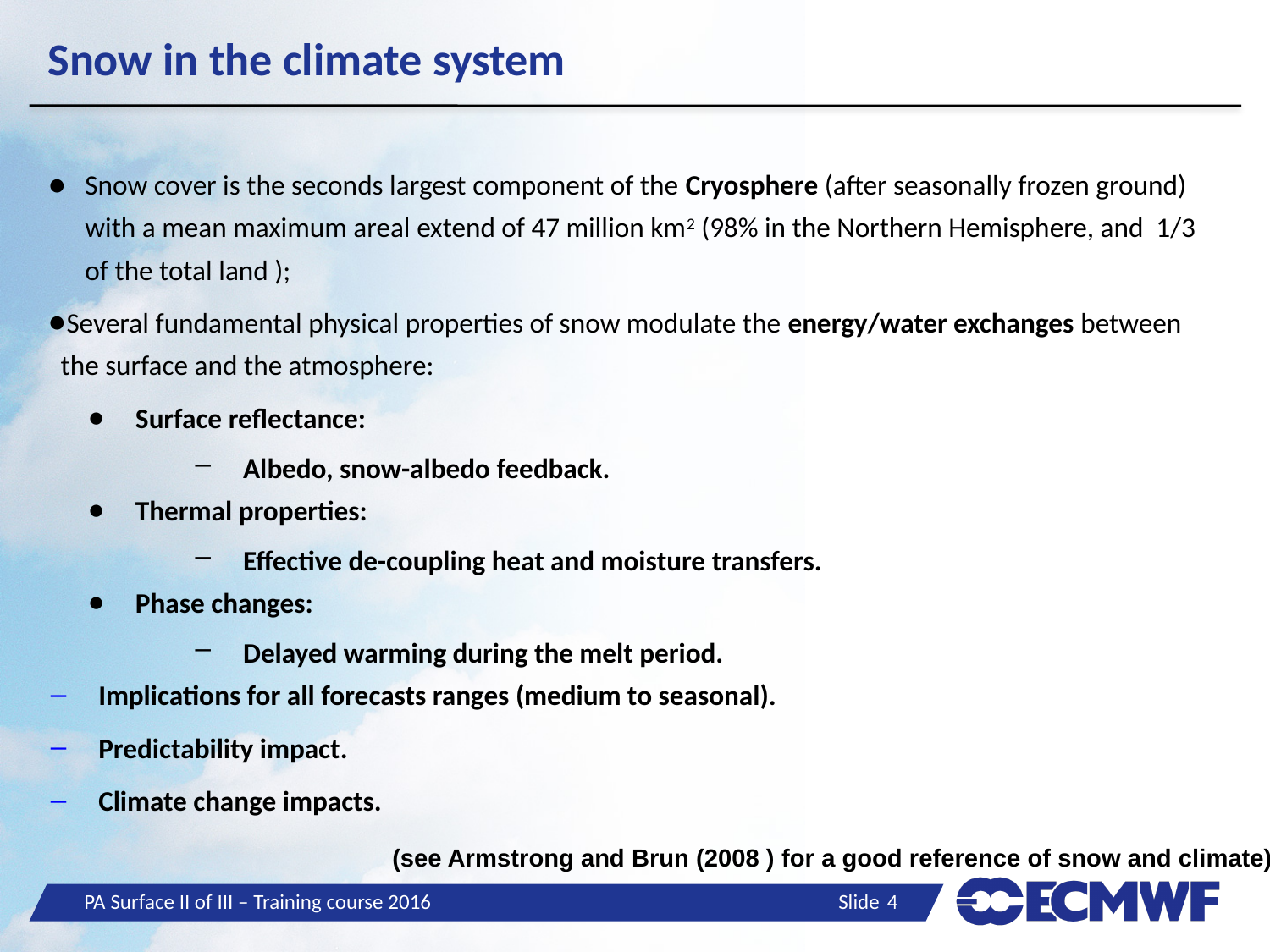

# Snow in the climate system
Snow cover is the seconds largest component of the Cryosphere (after seasonally frozen ground) with a mean maximum areal extend of 47 million km2 (98% in the Northern Hemisphere, and  1/3 of the total land );
Several fundamental physical properties of snow modulate the energy/water exchanges between the surface and the atmosphere:
Surface reflectance:
Albedo, snow-albedo feedback.
Thermal properties:
Effective de-coupling heat and moisture transfers.
Phase changes:
Delayed warming during the melt period.
Implications for all forecasts ranges (medium to seasonal).
Predictability impact.
Climate change impacts.
(see Armstrong and Brun (2008 ) for a good reference of snow and climate)